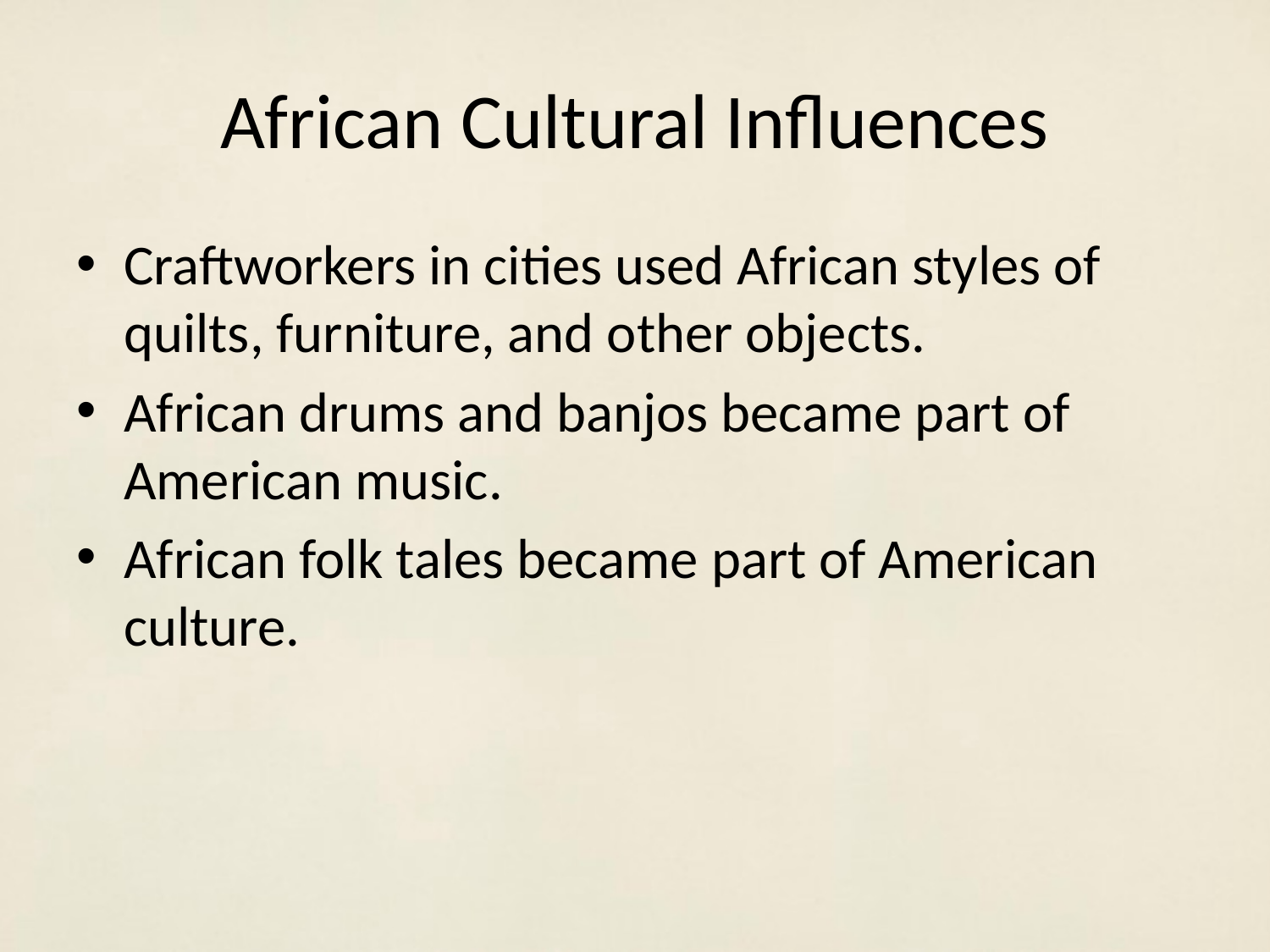

# African Cultural Influences
Craftworkers in cities used African styles of quilts, furniture, and other objects.
African drums and banjos became part of American music.
African folk tales became part of American culture.